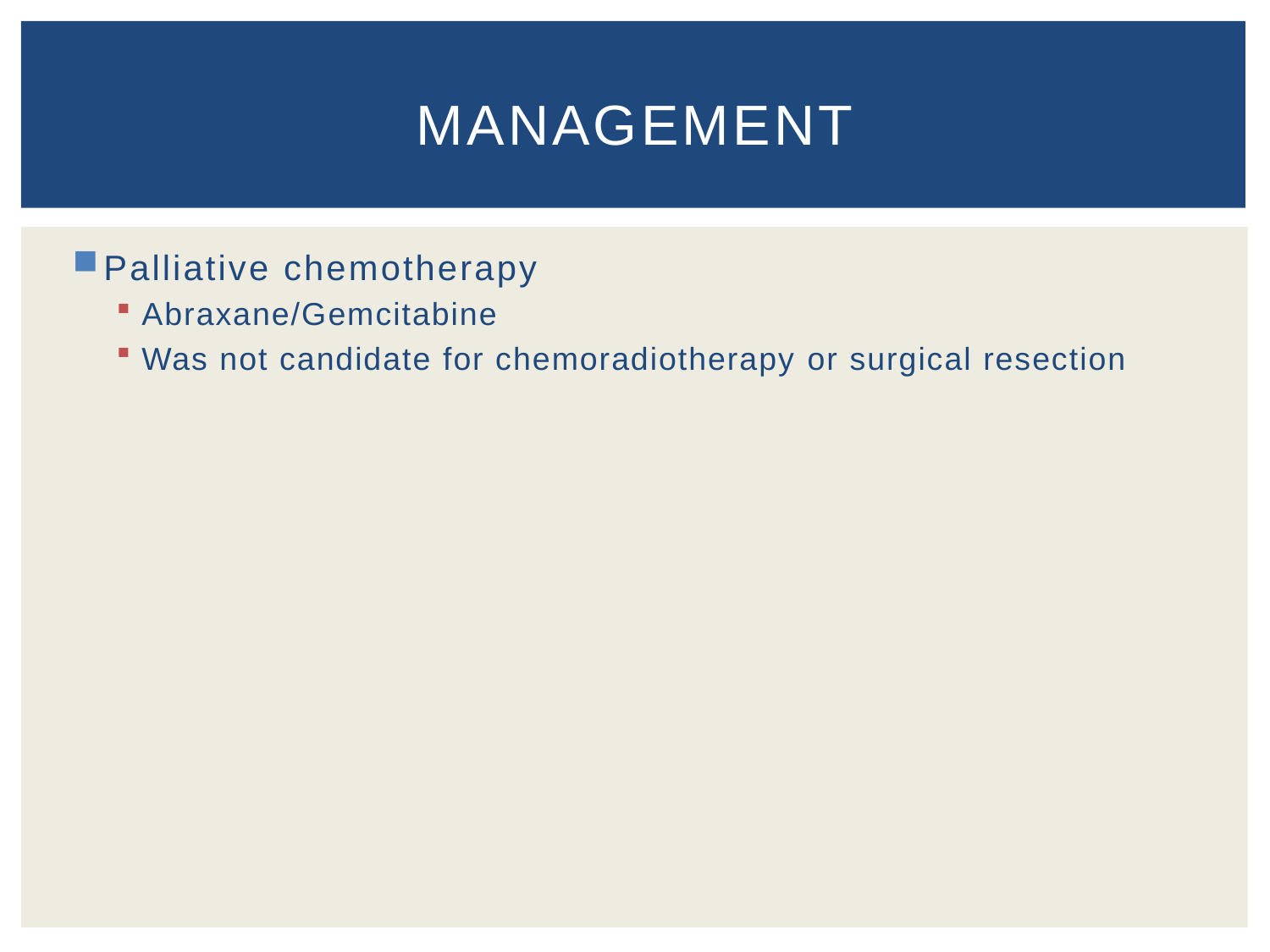

# Management
Palliative chemotherapy
Abraxane/Gemcitabine
Was not candidate for chemoradiotherapy or surgical resection